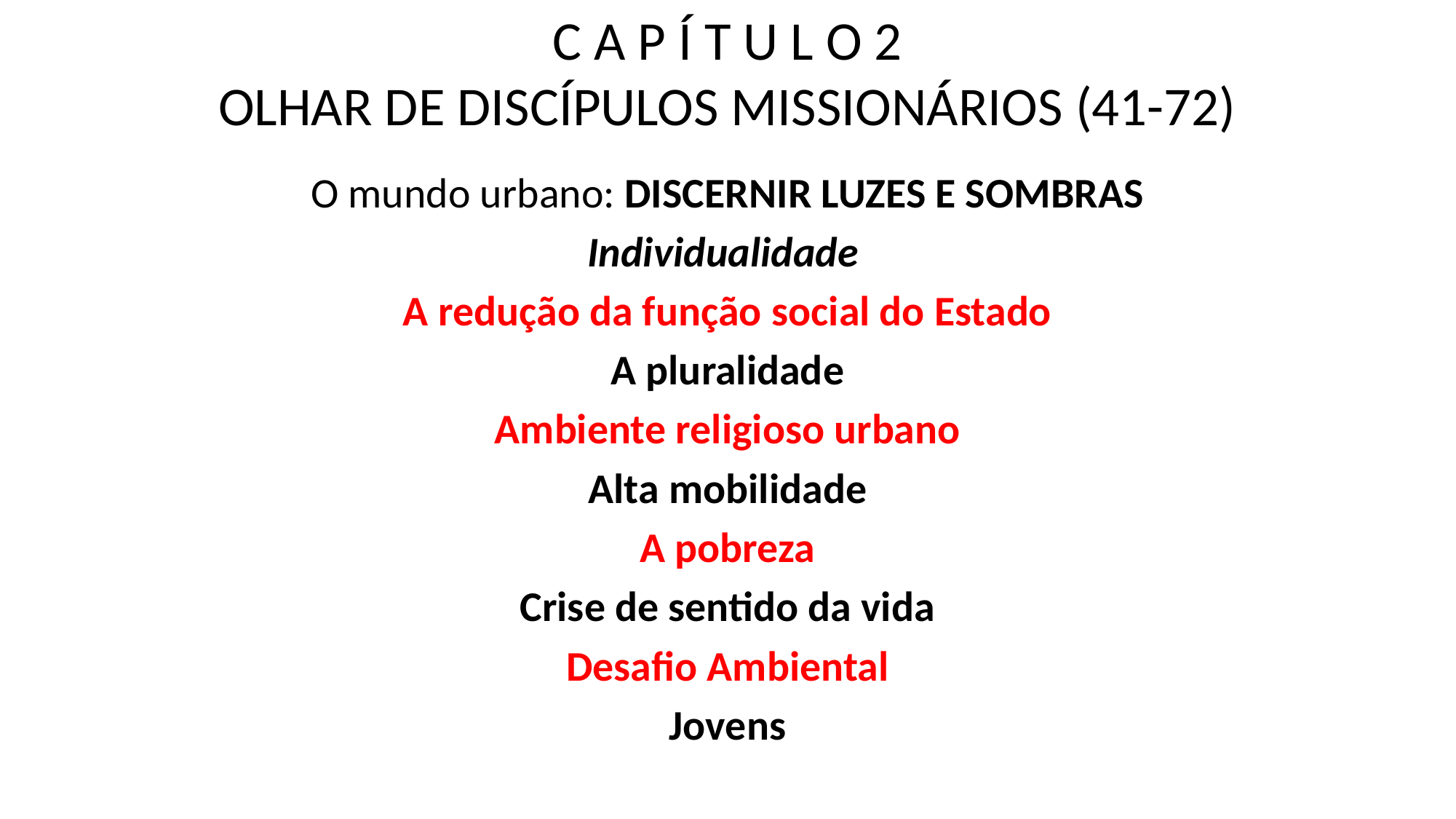

C A P Í T U L O 2
OLHAR DE DISCÍPULOS MISSIONÁRIOS (41-72)
O mundo urbano: DISCERNIR LUZES E SOMBRAS
Individualidade
A redução da função social do Estado
A pluralidade
Ambiente religioso urbano
Alta mobilidade
A pobreza
Crise de sentido da vida
Desafio Ambiental
Jovens